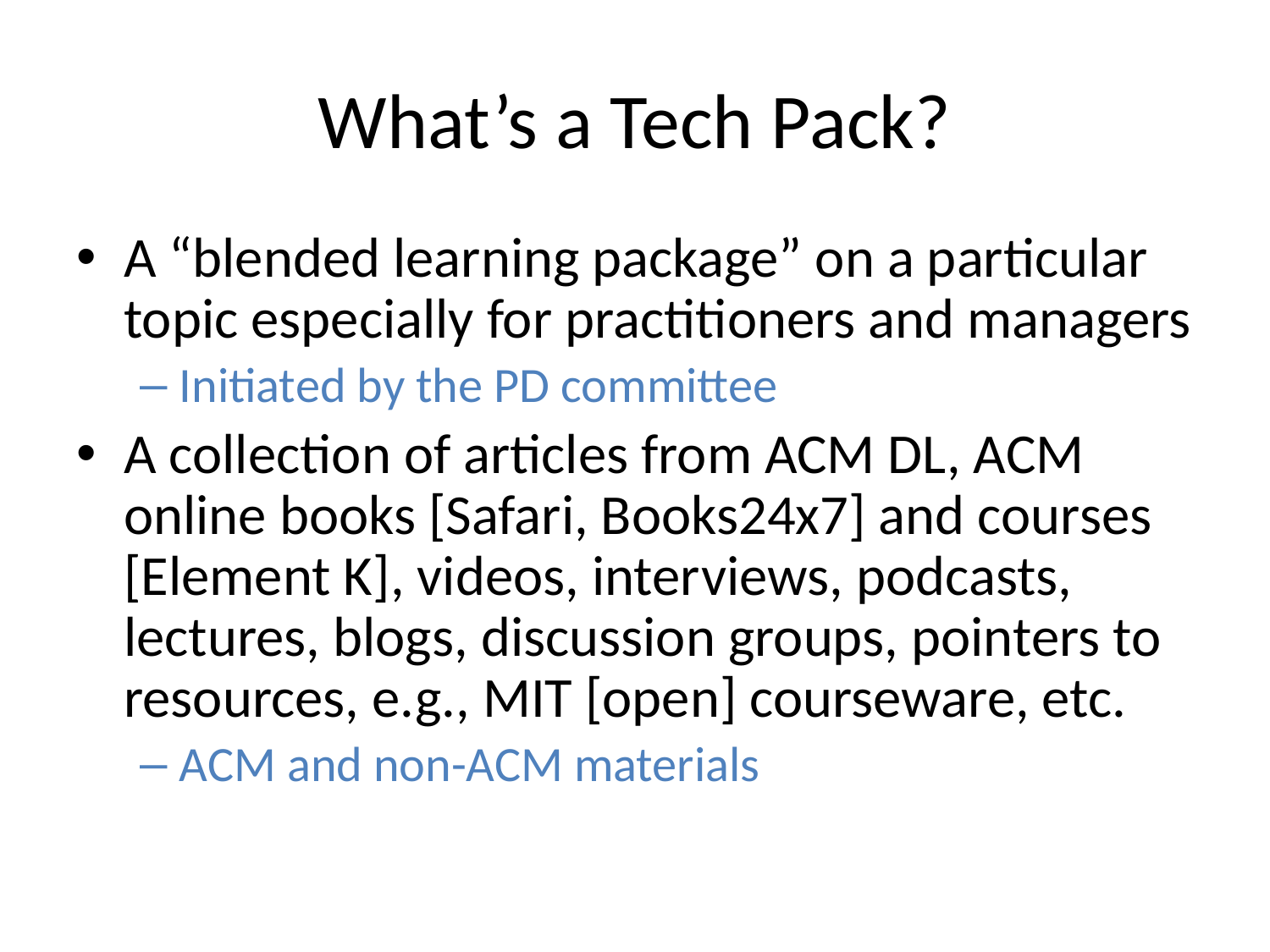

# What’s a Tech Pack?
A “blended learning package” on a particular topic especially for practitioners and managers
Initiated by the PD committee
A collection of articles from ACM DL, ACM online books [Safari, Books24x7] and courses [Element K], videos, interviews, podcasts, lectures, blogs, discussion groups, pointers to resources, e.g., MIT [open] courseware, etc.
ACM and non-ACM materials